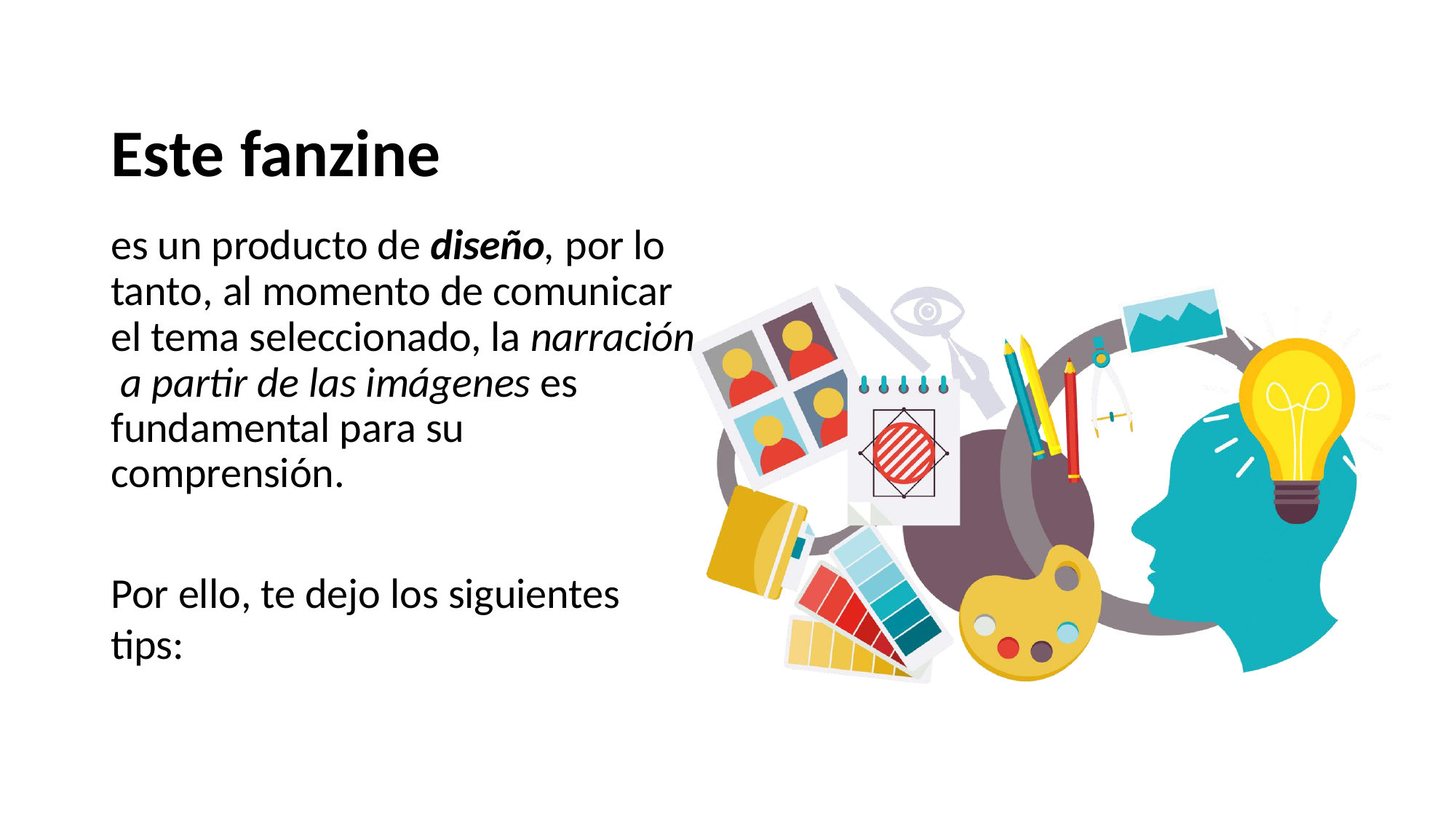

# Este fanzine
es un producto de diseño, por lo  tanto, al momento de comunicar  el tema seleccionado, la narración  a partir de las imágenes es
fundamental para su comprensión.

Por ello, te dejo los siguientes tips: